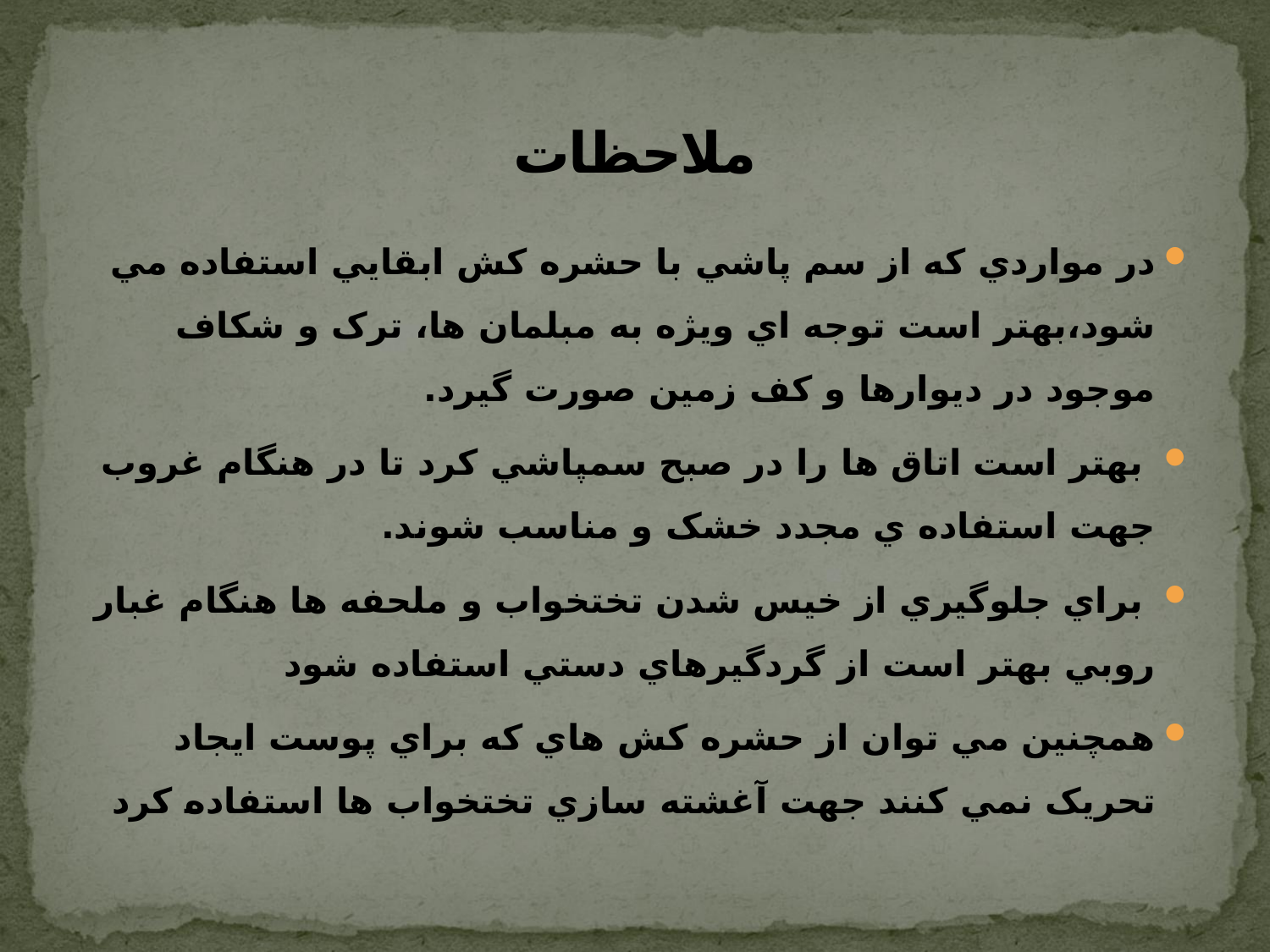

# ملاحظات
در مواردي که از سم پاشي با حشره کش ابقايي استفاده مي شود،بهتر است توجه اي ويژه به مبلمان ها، ترک و شکاف موجود در ديوارها و کف زمين صورت گيرد.
 بهتر است اتاق ها را در صبح سمپاشي کرد تا در هنگام غروب جهت استفاده ي مجدد خشک و مناسب شوند.
 براي جلوگيري از خيس شدن تختخواب و ملحفه ها هنگام غبار روبي بهتر است از گردگيرهاي دستي استفاده شود
همچنين مي توان از حشره کش هاي که براي پوست ايجاد تحريک نمي کنند جهت آغشته سازي تختخواب ها استفاده کرد